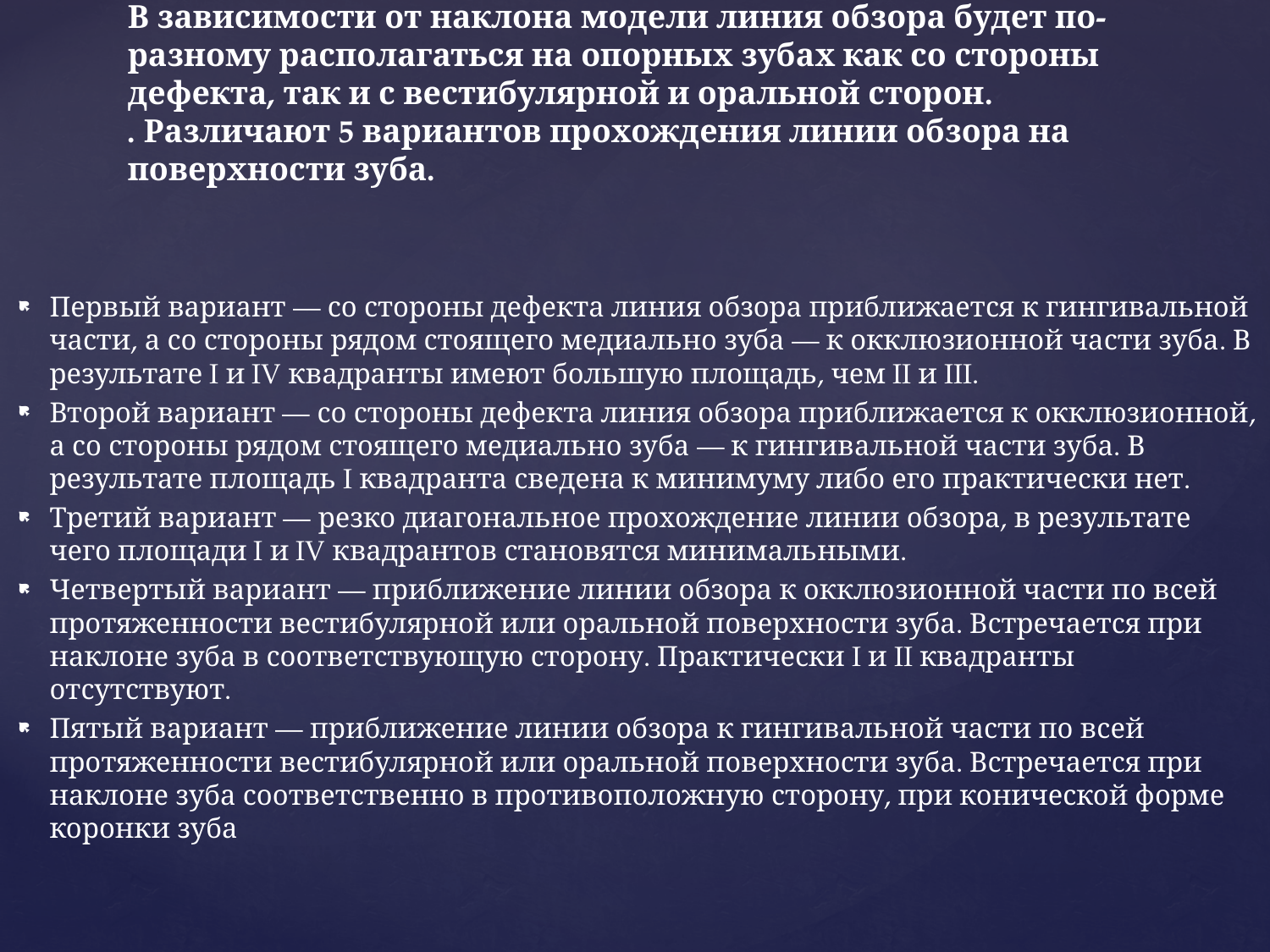

# В зависимости от наклона модели линия обзора будет по-разному располагаться на опорных зубах как со стороны дефекта, так и с вестибулярной и оральной сторон. . Различают 5 вариантов прохождения линии обзора на поверхности зуба.
Первый вариант — со стороны дефекта линия обзора приближается к гингивальной части, а со стороны рядом стоящего медиально зуба — к окклюзионной части зуба. В результате I и IV квадранты имеют большую площадь, чем II и III.
Второй вариант — со стороны дефекта линия обзора приближается к окклюзионной, а со стороны рядом стоящего медиально зуба — к гингивальной части зуба. В результате площадь I квадранта сведена к минимуму либо его практически нет.
Третий вариант — резко диагональное прохождение линии обзора, в результате чего площади I и IV квадрантов становятся минимальными.
Четвертый вариант — приближение линии обзора к окклюзионной части по всей протяженности вестибулярной или оральной поверхности зуба. Встречается при наклоне зуба в соответствующую сторону. Практически I и II квадранты отсутствуют.
Пятый вариант — приближение линии обзора к гингивальной части по всей протяженности вестибулярной или оральной поверхности зуба. Встречается при наклоне зуба соответственно в противоположную сторону, при конической форме коронки зуба